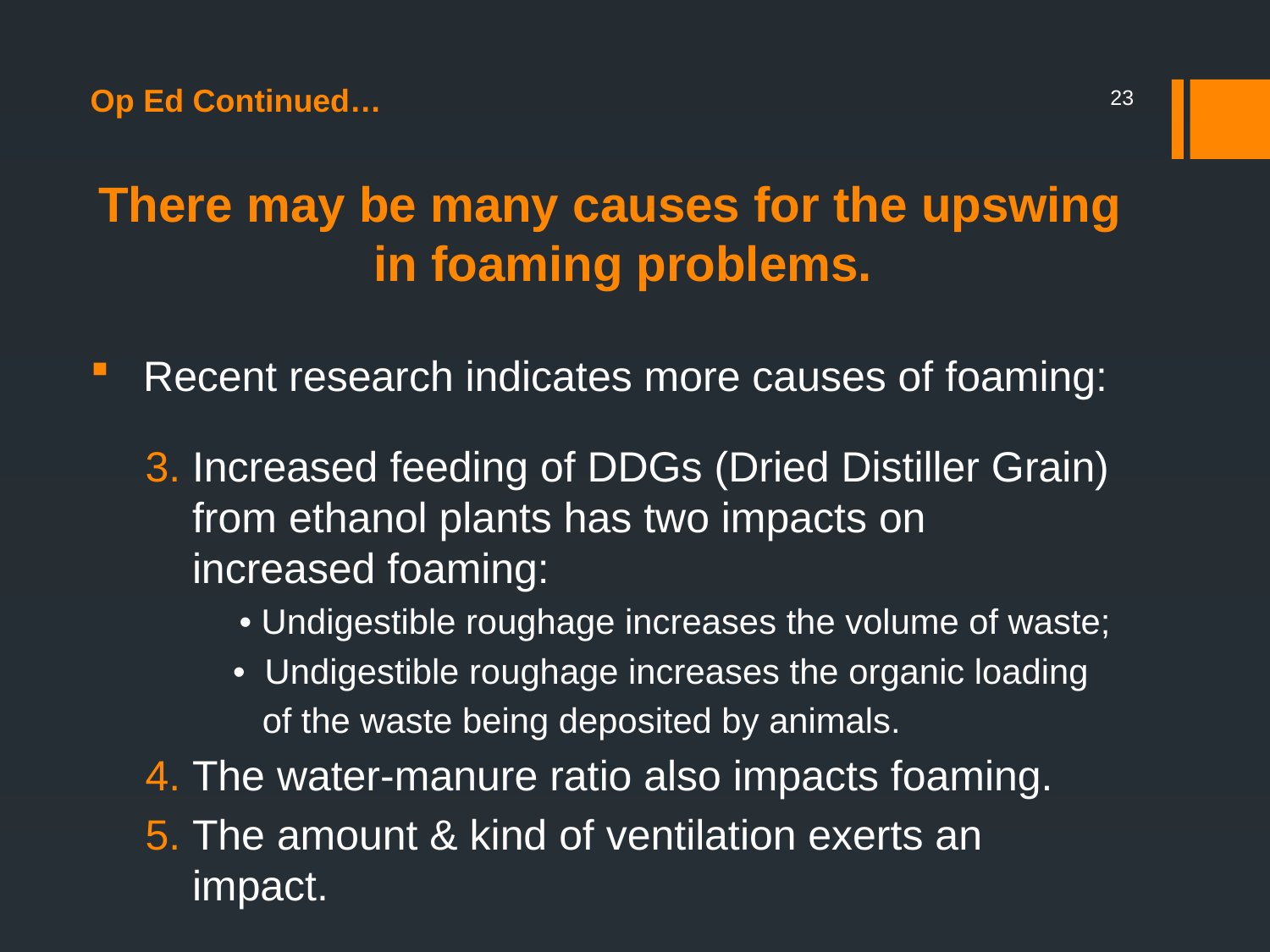

Op Ed Continued…

There may be many causes for the upswing in foaming problems.

Recent research indicates more causes of foaming:
23
3.	Increased feeding of DDGs (Dried Distiller Grain) from ethanol plants has two impacts on increased foaming:
            • Undigestible roughage increases the volume of waste;
         •  Undigestible roughage increases the organic loading
            of the waste being deposited by animals.
4.	The water-manure ratio also impacts foaming.
5.	The amount & kind of ventilation exerts an impact.